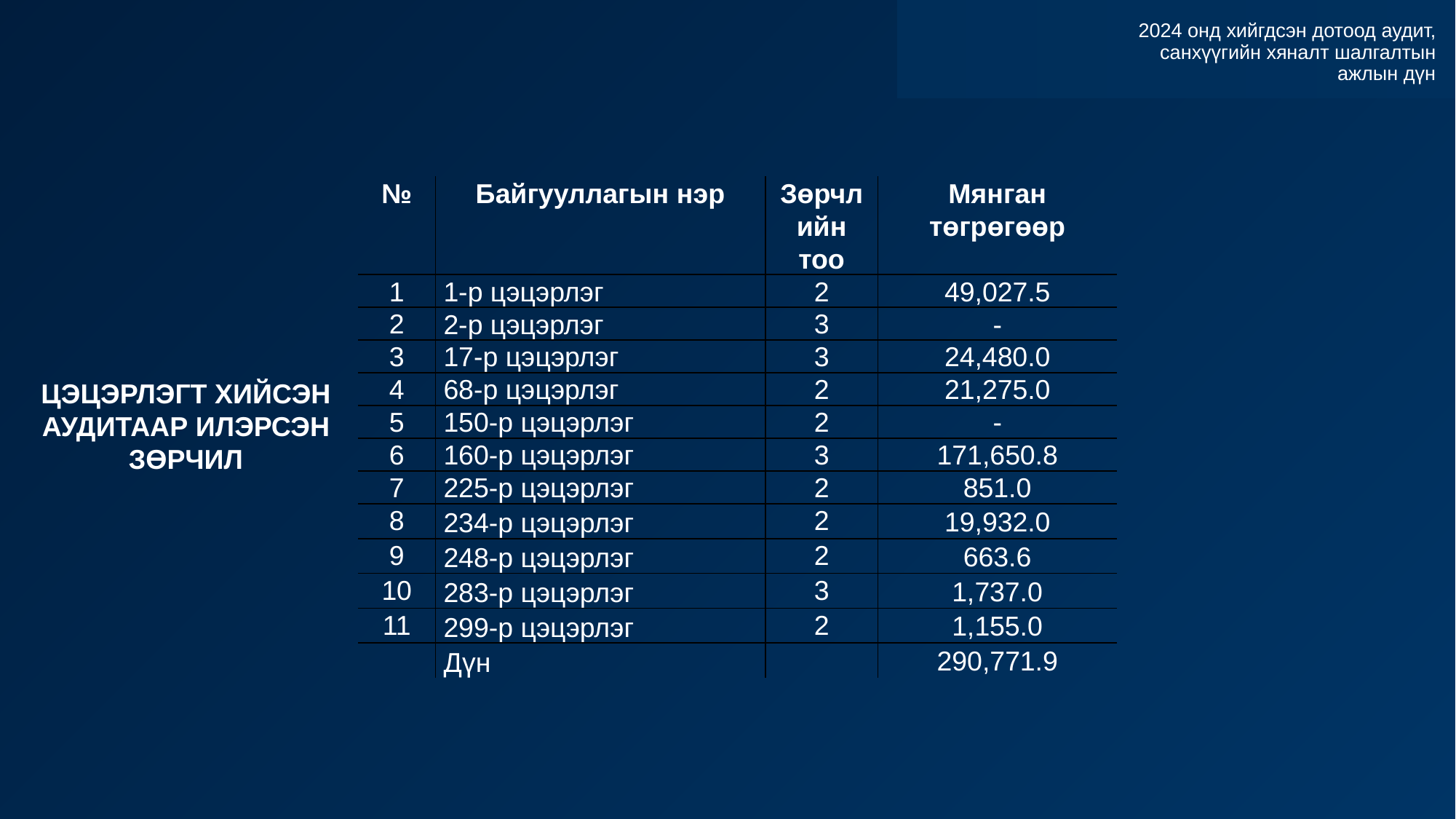

2024 онд хийгдсэн дотоод аудит, санхүүгийн хяналт шалгалтын ажлын дүн
| № | Байгууллагын нэр | Зөрчлийн тоо | Мянган төгрөгөөр |
| --- | --- | --- | --- |
| 1 | 1-р цэцэрлэг | 2 | 49,027.5 |
| 2 | 2-р цэцэрлэг | 3 | - |
| 3 | 17-р цэцэрлэг | 3 | 24,480.0 |
| 4 | 68-р цэцэрлэг | 2 | 21,275.0 |
| 5 | 150-р цэцэрлэг | 2 | - |
| 6 | 160-р цэцэрлэг | 3 | 171,650.8 |
| 7 | 225-р цэцэрлэг | 2 | 851.0 |
| 8 | 234-р цэцэрлэг | 2 | 19,932.0 |
| 9 | 248-р цэцэрлэг | 2 | 663.6 |
| 10 | 283-р цэцэрлэг | 3 | 1,737.0 |
| 11 | 299-р цэцэрлэг | 2 | 1,155.0 |
|  | Дүн |  | 290,771.9 |
ЦЭЦЭРЛЭГТ ХИЙСЭН АУДИТААР ИЛЭРСЭН ЗӨРЧИЛ